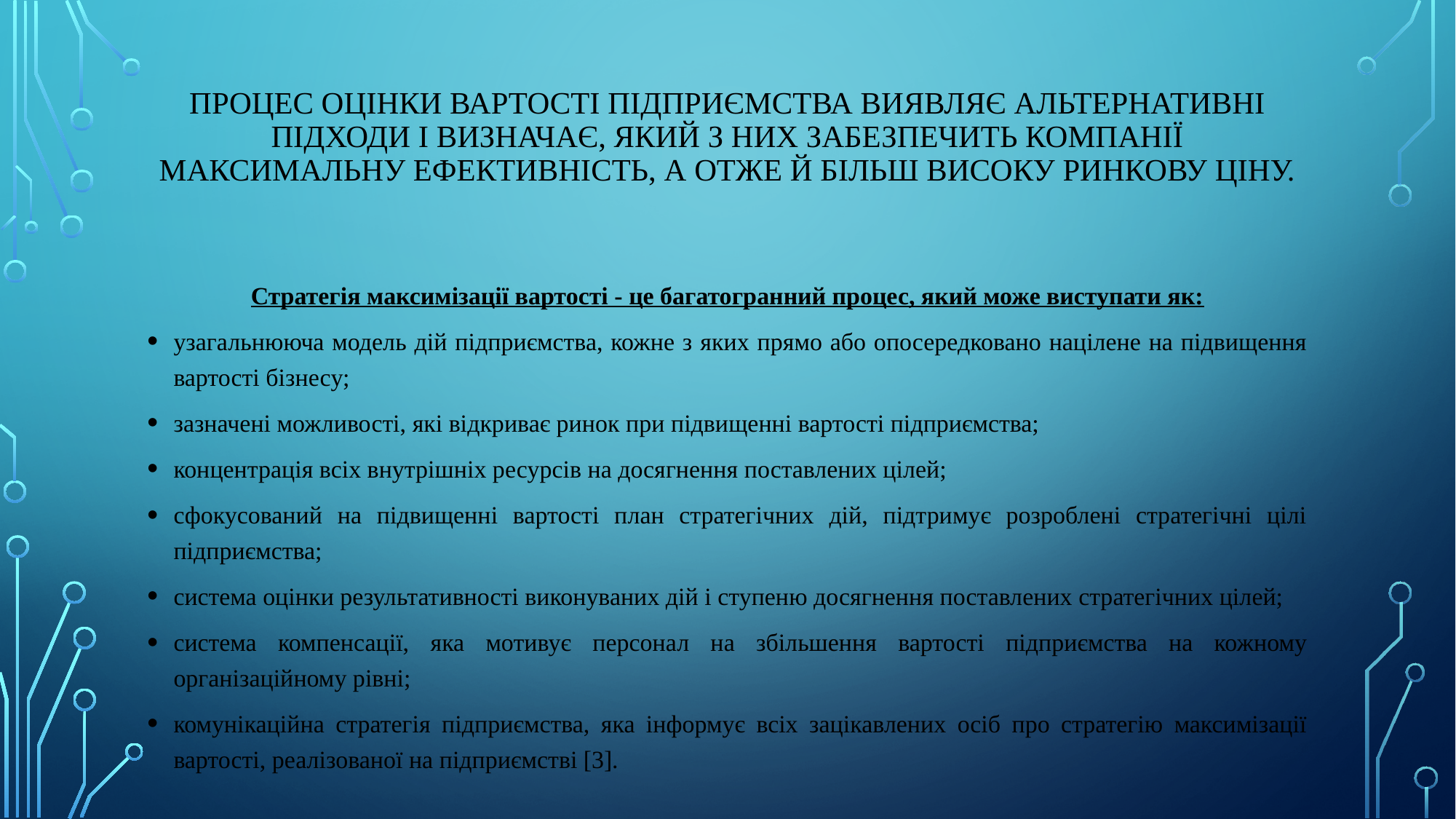

# Процес оцінки вартості підприємства виявляє альтернативні підходи і визначає, який з них забезпечить компанії максимальну ефективність, а отже й більш високу ринкову ціну.
Стратегія максимізації вартості - це багатогранний процес, який може виступати як:
узагальнююча модель дій підприємства, кожне з яких прямо або опосередковано націлене на підвищення вартості бізнесу;
зазначені можливості, які відкриває ринок при підвищенні вартості підприємства;
концентрація всіх внутрішніх ресурсів на досягнення поставлених цілей;
сфокусований на підвищенні вартості план стратегічних дій, підтримує розроблені стратегічні цілі підприємства;
система оцінки результативності виконуваних дій і ступеню досягнення поставлених стратегічних цілей;
система компенсації, яка мотивує персонал на збільшення вартості підприємства на кожному організаційному рівні;
комунікаційна стратегія підприємства, яка інформує всіх зацікавлених осіб про стратегію максимізації вартості, реалізованої на підприємстві [3].